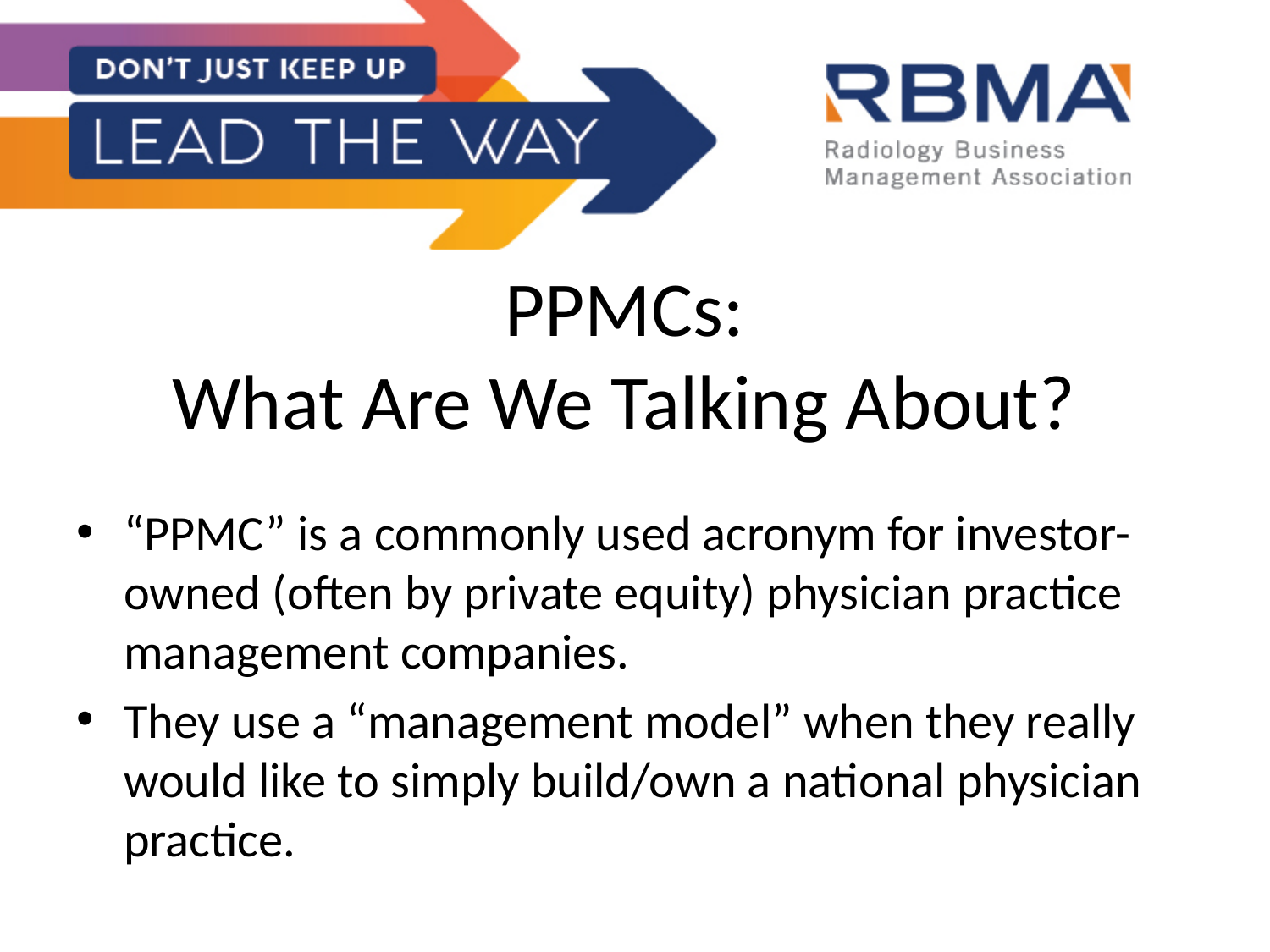

# PPMCs: What Are We Talking About?
“PPMC” is a commonly used acronym for investor-owned (often by private equity) physician practice management companies.
They use a “management model” when they really would like to simply build/own a national physician practice.